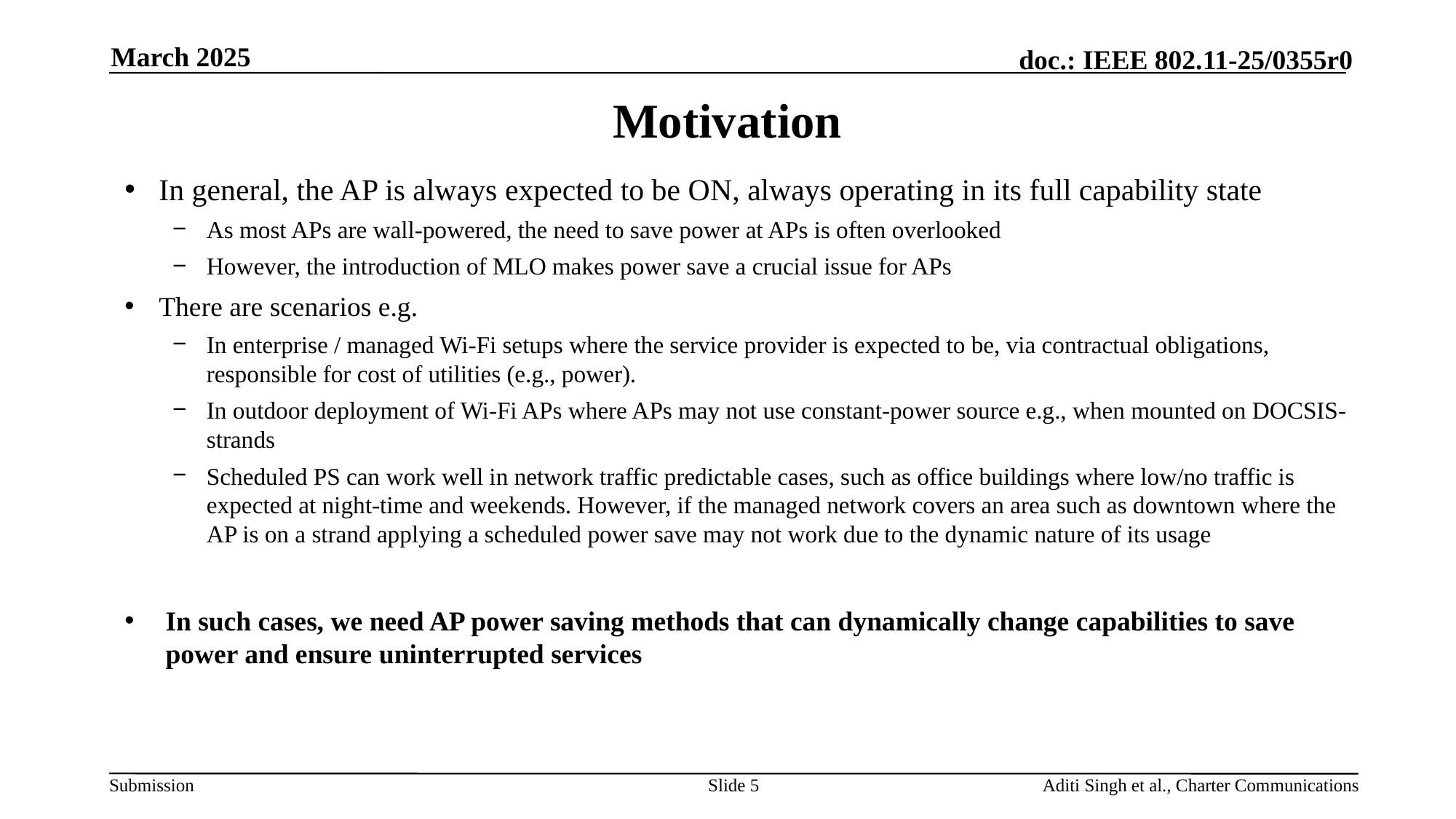

March 2025
# Motivation
In general, the AP is always expected to be ON, always operating in its full capability state
As most APs are wall-powered, the need to save power at APs is often overlooked
However, the introduction of MLO makes power save a crucial issue for APs
There are scenarios e.g.
In enterprise / managed Wi-Fi setups where the service provider is expected to be, via contractual obligations, responsible for cost of utilities (e.g., power).
In outdoor deployment of Wi-Fi APs where APs may not use constant-power source e.g., when mounted on DOCSIS- strands
Scheduled PS can work well in network traffic predictable cases, such as office buildings where low/no traffic is expected at night-time and weekends. However, if the managed network covers an area such as downtown where the AP is on a strand applying a scheduled power save may not work due to the dynamic nature of its usage

In such cases, we need AP power saving methods that can dynamically change capabilities to save power and ensure uninterrupted services

Slide 5
Aditi Singh et al., Charter Communications